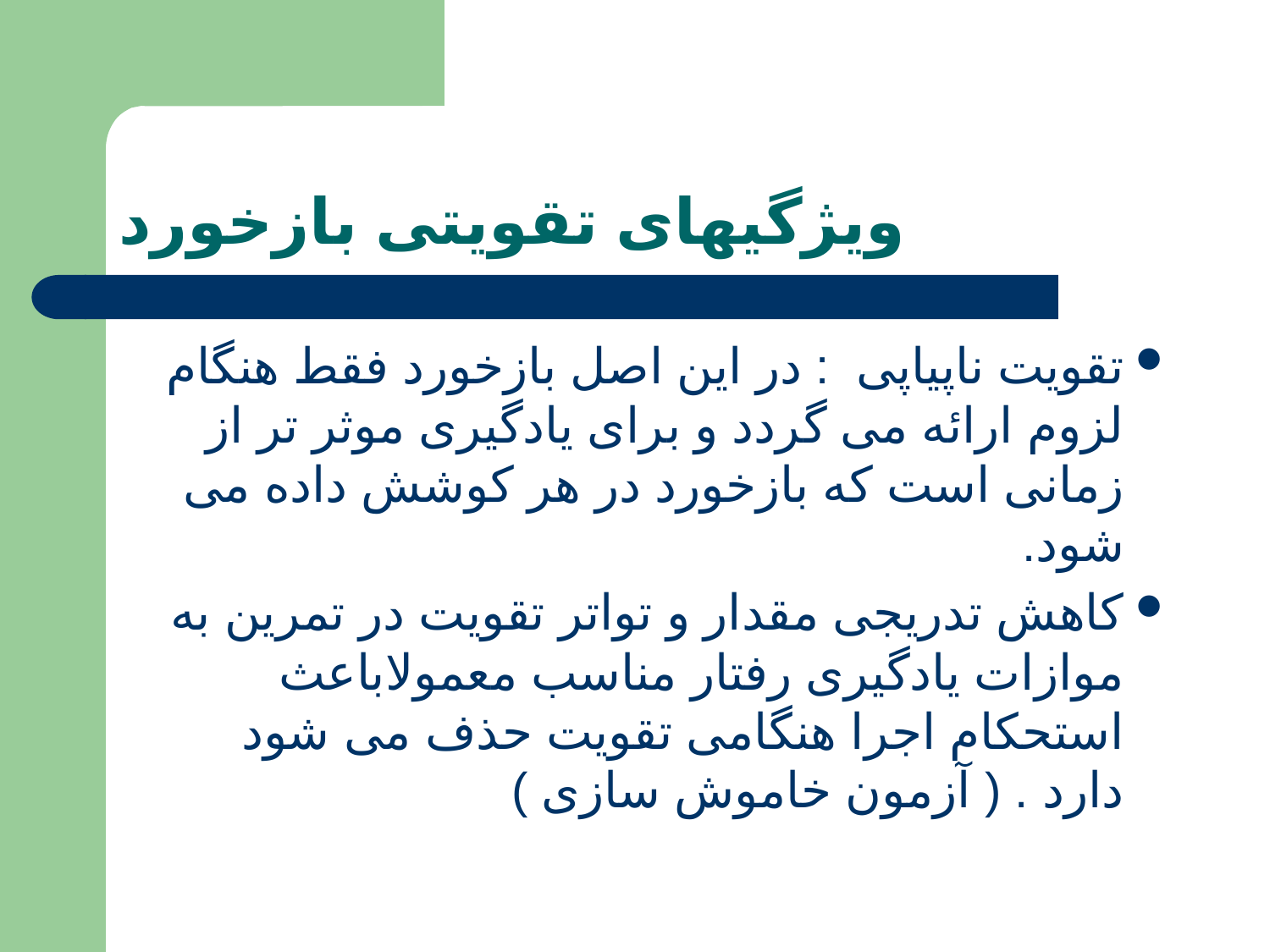

# ویژگیهای تقویتی بازخورد
تقویت ناپیاپی  : در این اصل بازخورد فقط هنگام لزوم ارائه می گردد و برای یادگیری موثر تر از زمانی است که بازخورد در هر کوشش داده می شود.
کاهش تدریجی مقدار و تواتر تقویت در تمرین به موازات یادگیری رفتار مناسب معمولاباعث استحکام اجرا هنگامی تقویت حذف می شود دارد . ( آزمون خاموش سازی )